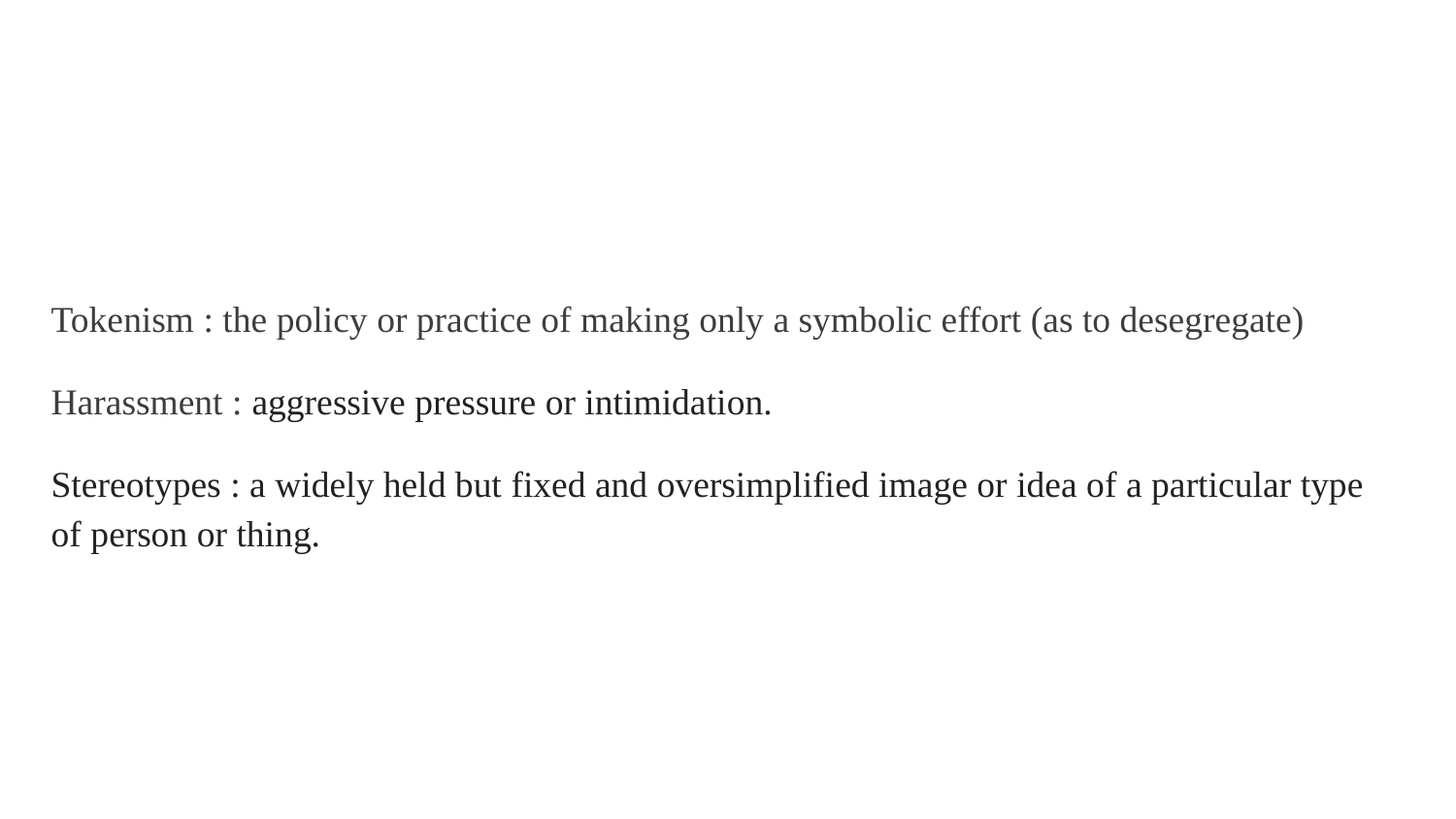

#

Tokenism : the policy or practice of making only a symbolic effort (as to desegregate)
Harassment : aggressive pressure or intimidation.
Stereotypes : a widely held but fixed and oversimplified image or idea of a particular type of person or thing.